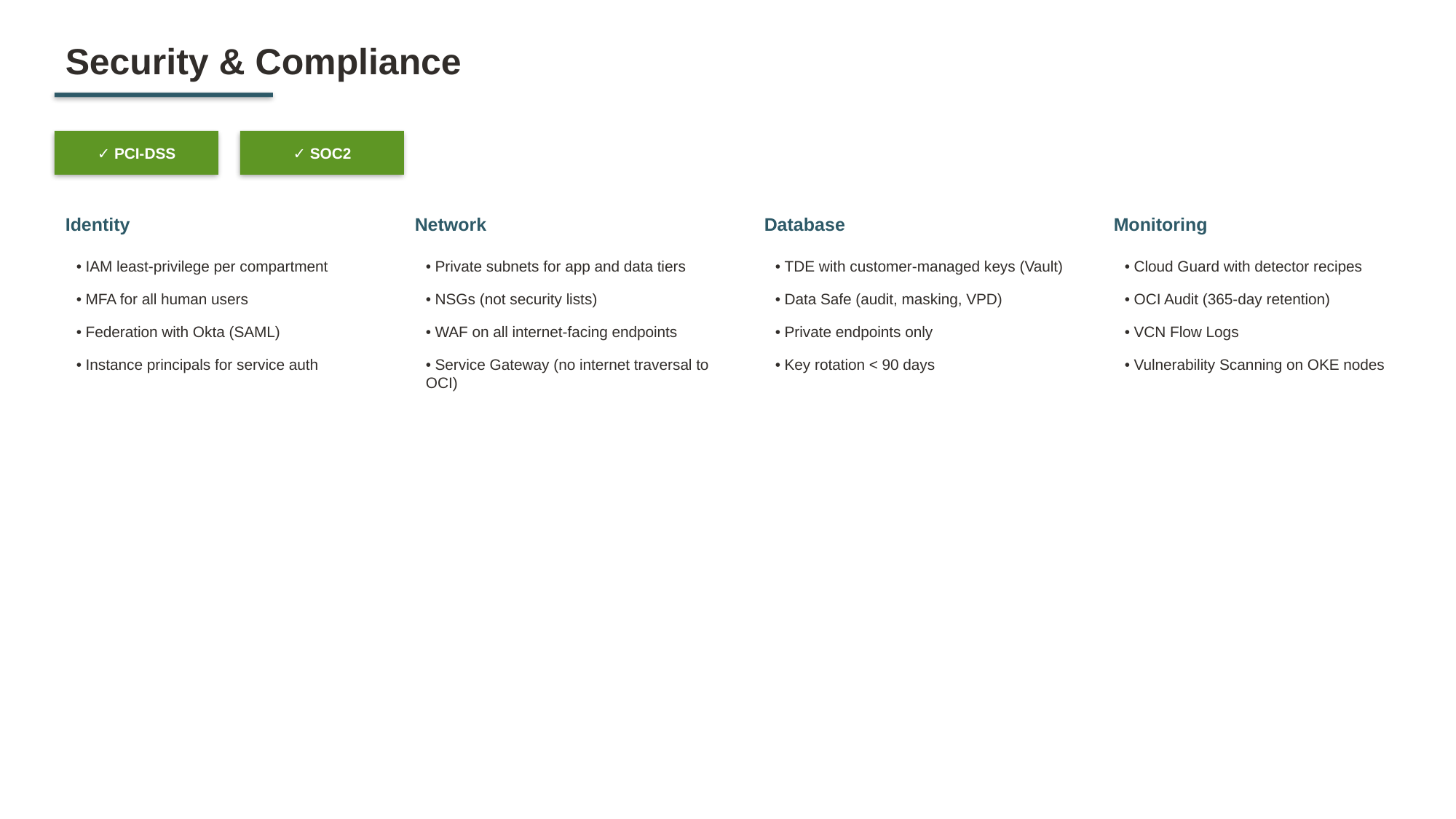

Security & Compliance

✓ PCI-DSS
✓ SOC2
Identity
Network
Database
Monitoring
• IAM least-privilege per compartment
• Private subnets for app and data tiers
• TDE with customer-managed keys (Vault)
• Cloud Guard with detector recipes
• MFA for all human users
• NSGs (not security lists)
• Data Safe (audit, masking, VPD)
• OCI Audit (365-day retention)
• Federation with Okta (SAML)
• WAF on all internet-facing endpoints
• Private endpoints only
• VCN Flow Logs
• Instance principals for service auth
• Service Gateway (no internet traversal to OCI)
• Key rotation < 90 days
• Vulnerability Scanning on OKE nodes